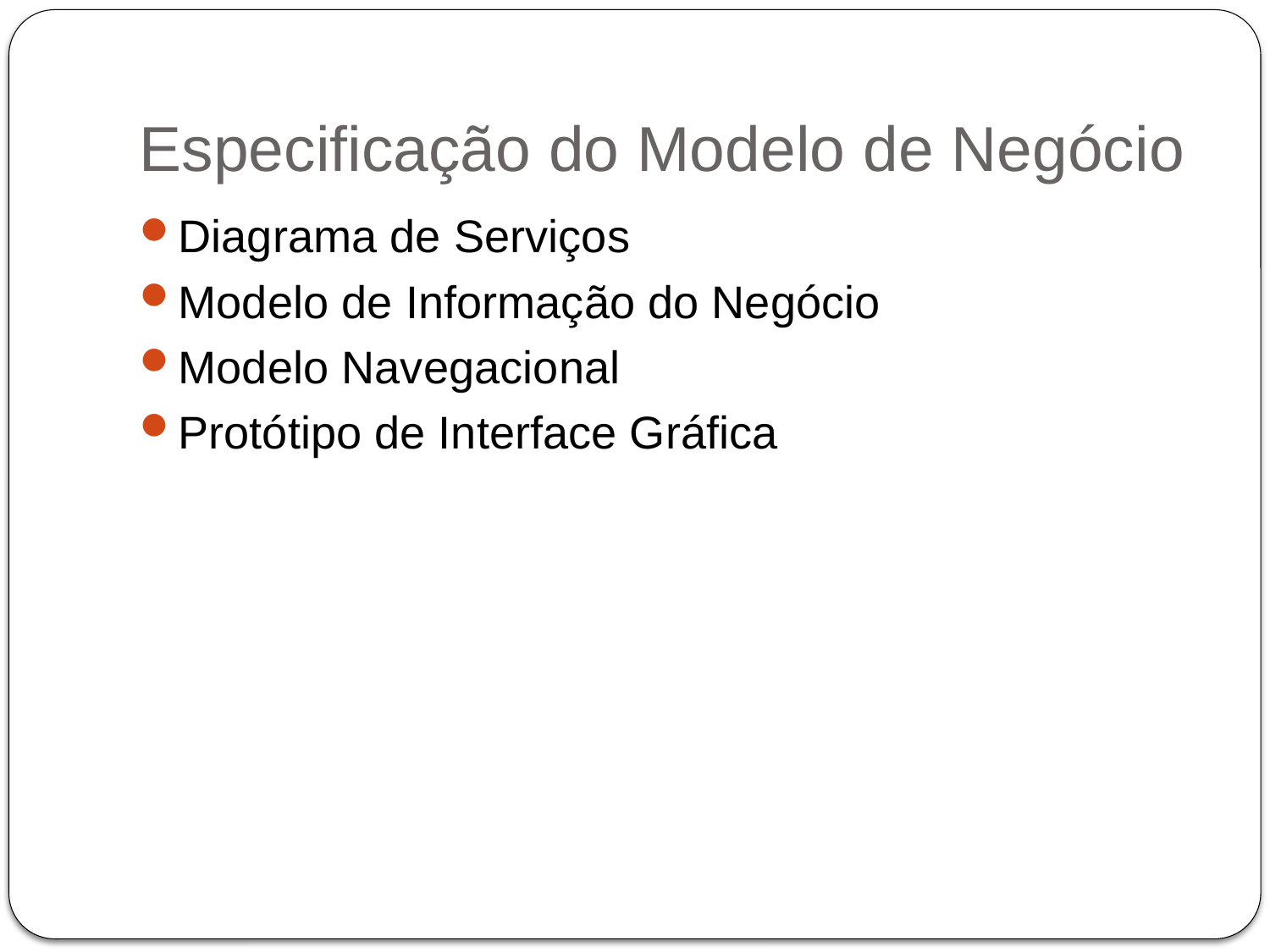

# Especificação do Modelo de Negócio
Diagrama de Serviços
Modelo de Informação do Negócio
Modelo Navegacional
Protótipo de Interface Gráfica